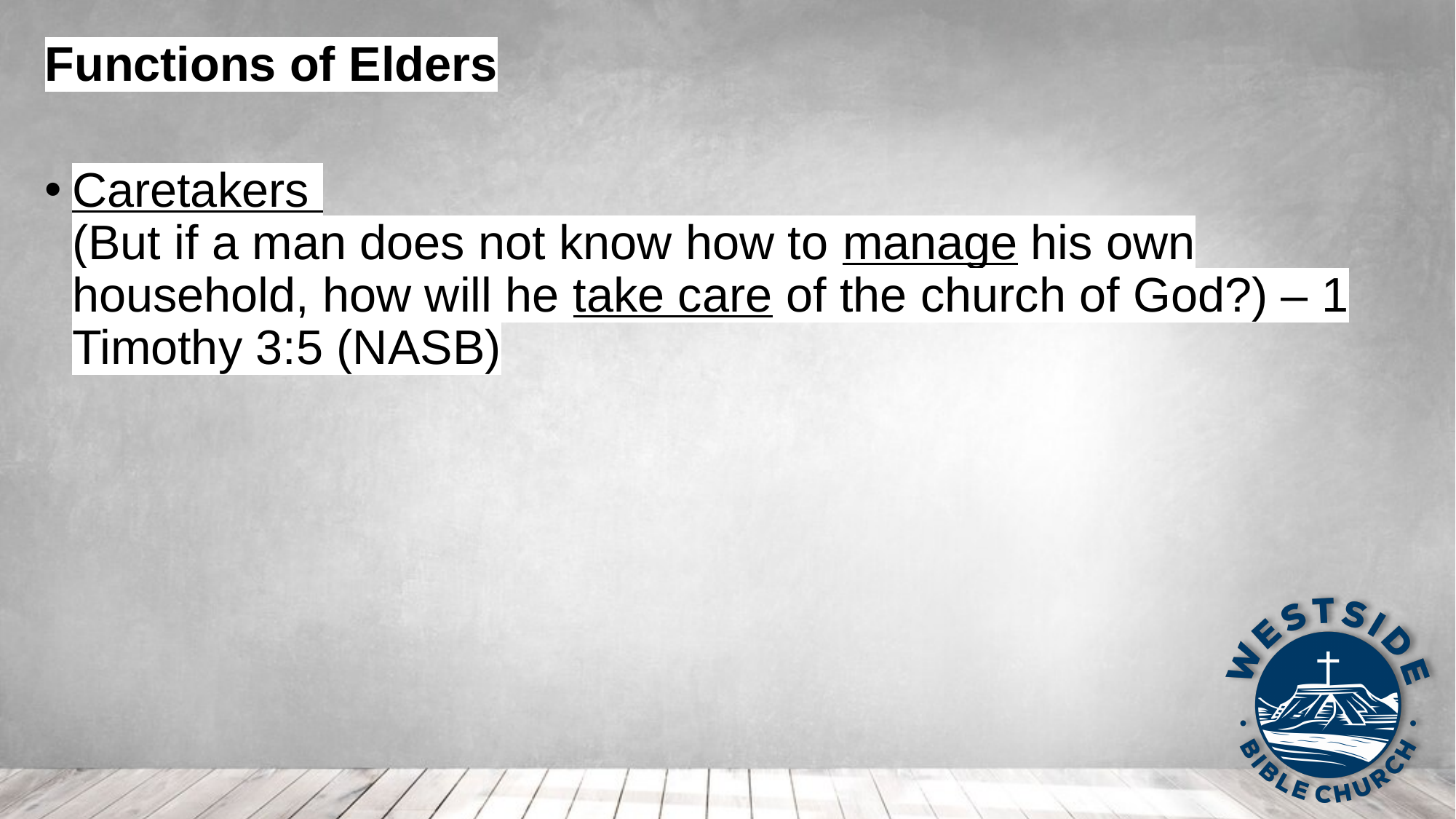

Functions of Elders
Caretakers
(But if a man does not know how to manage his own household, how will he take care of the church of God?) – 1 Timothy 3:5 (NASB)